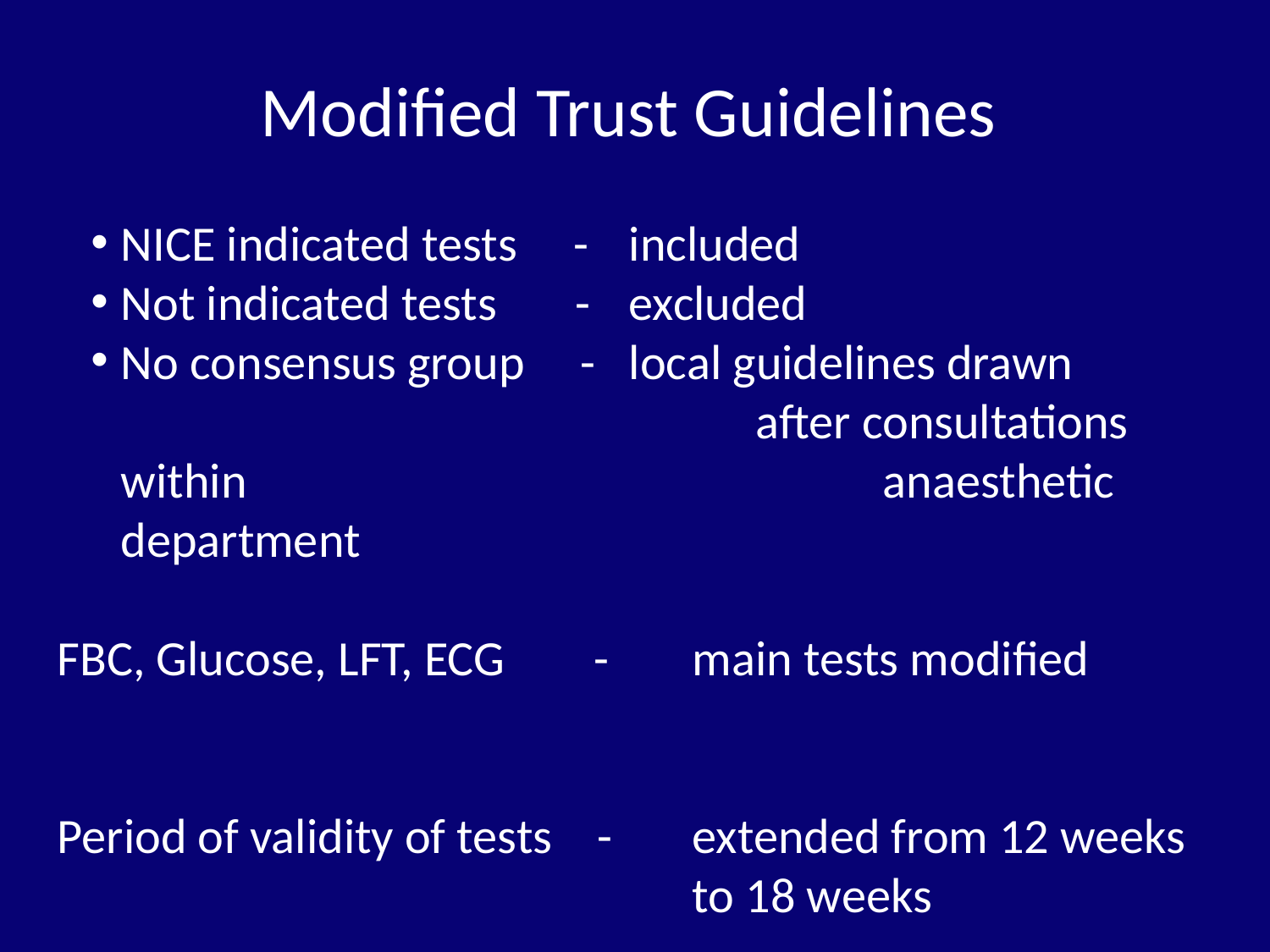

Modified Trust Guidelines

NICE indicated tests     -	included
Not indicated tests       -	excluded
No consensus group     -	local guidelines drawn 						after consultations within 					anaesthetic department

FBC, Glucose, LFT, ECG        - 	main tests modified

Period of validity of tests    -     	extended from 12 weeks 						to 18 weeks